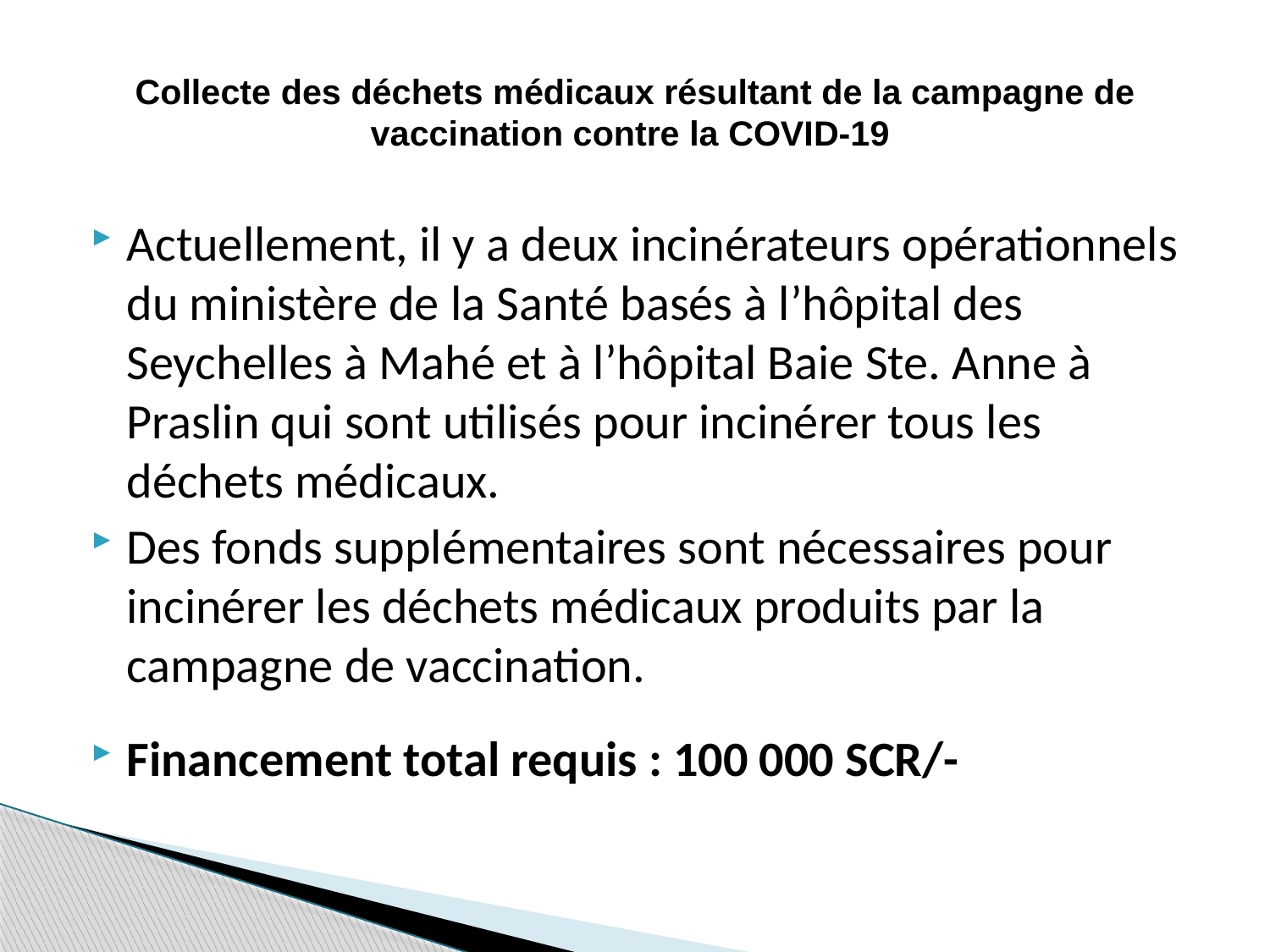

# Collecte des déchets médicaux résultant de la campagne de vaccination contre la COVID-19
Actuellement, il y a deux incinérateurs opérationnels du ministère de la Santé basés à l’hôpital des Seychelles à Mahé et à l’hôpital Baie Ste. Anne à Praslin qui sont utilisés pour incinérer tous les déchets médicaux.
Des fonds supplémentaires sont nécessaires pour incinérer les déchets médicaux produits par la campagne de vaccination.

Financement total requis : 100 000 SCR/-